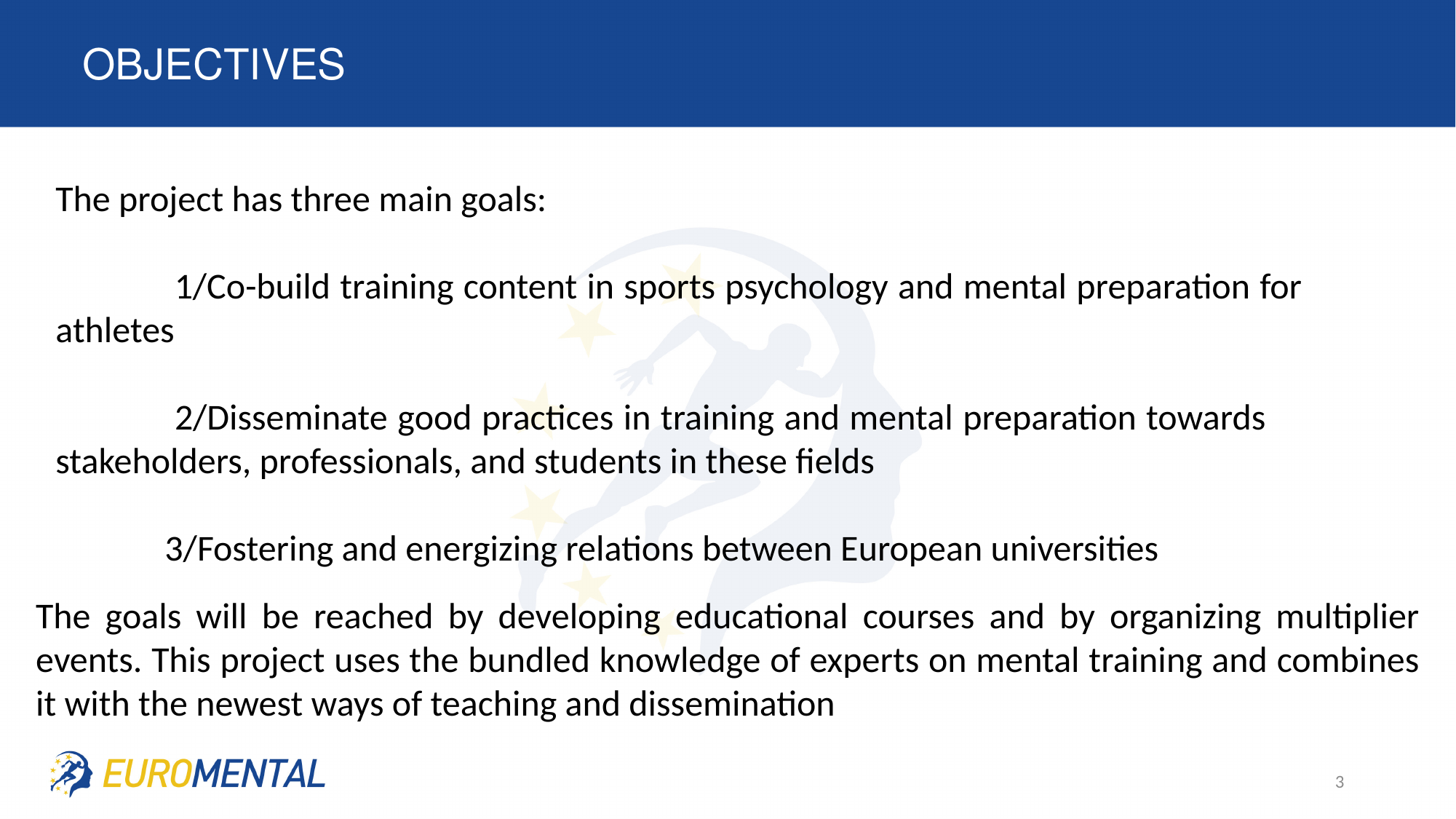

# OBJECTIVES
The project has three main goals:

	 1/Co-build training content in sports psychology and mental preparation for 	athletes

	 2/Disseminate good practices in training and mental preparation towards 	stakeholders, professionals, and students in these fields

	3/Fostering and energizing relations between European universities
The goals will be reached by developing educational courses and by organizing multiplier events. This project uses the bundled knowledge of experts on mental training and combines it with the newest ways of teaching and dissemination
3